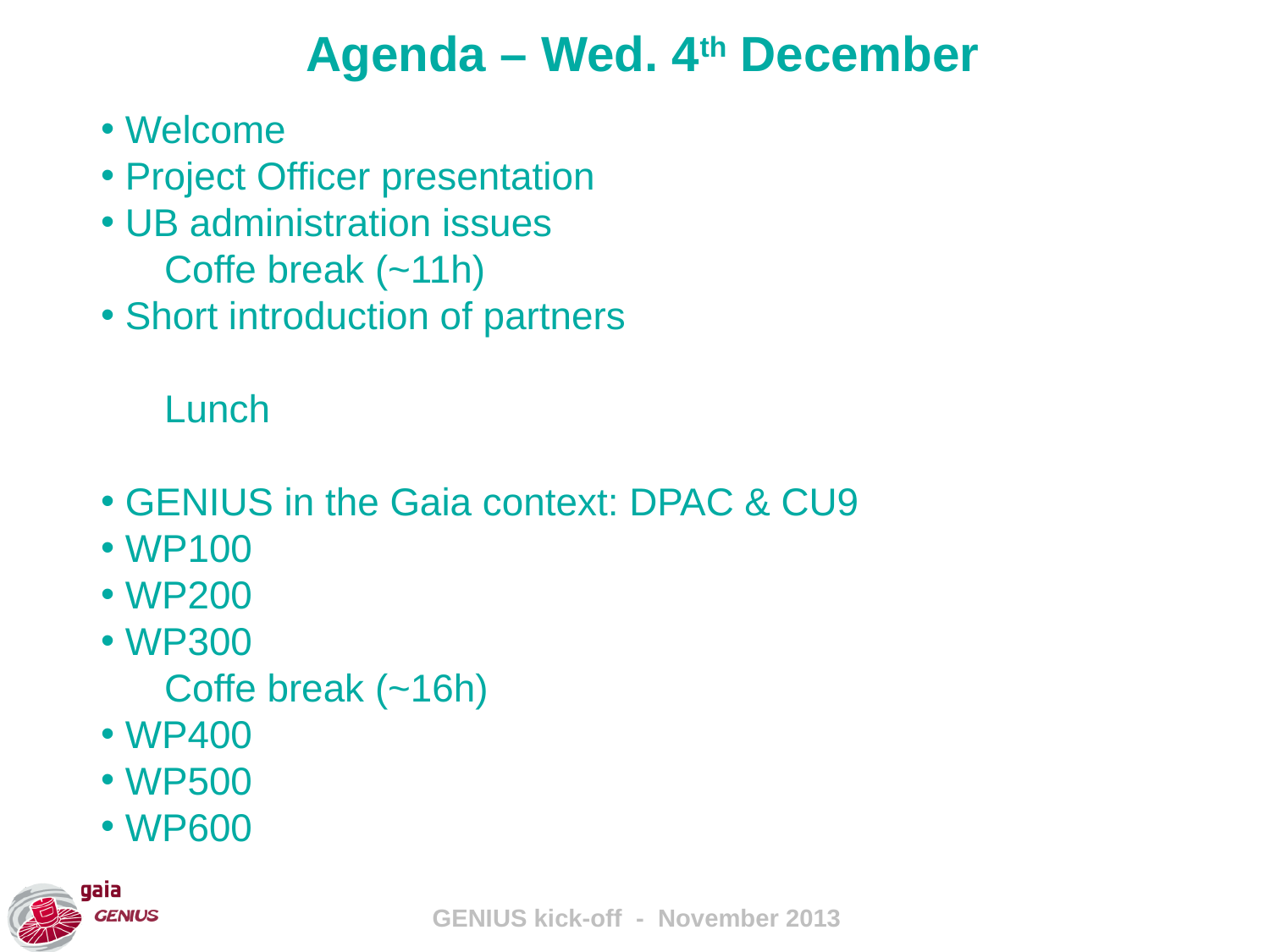

Agenda – Wed. 4th December

Welcome
Project Officer presentation
UB administration issues
Coffe break (~11h)
Short introduction of partners

Lunch

GENIUS in the Gaia context: DPAC & CU9
WP100
WP200
WP300
Coffe break (~16h)
WP400
WP500
WP600